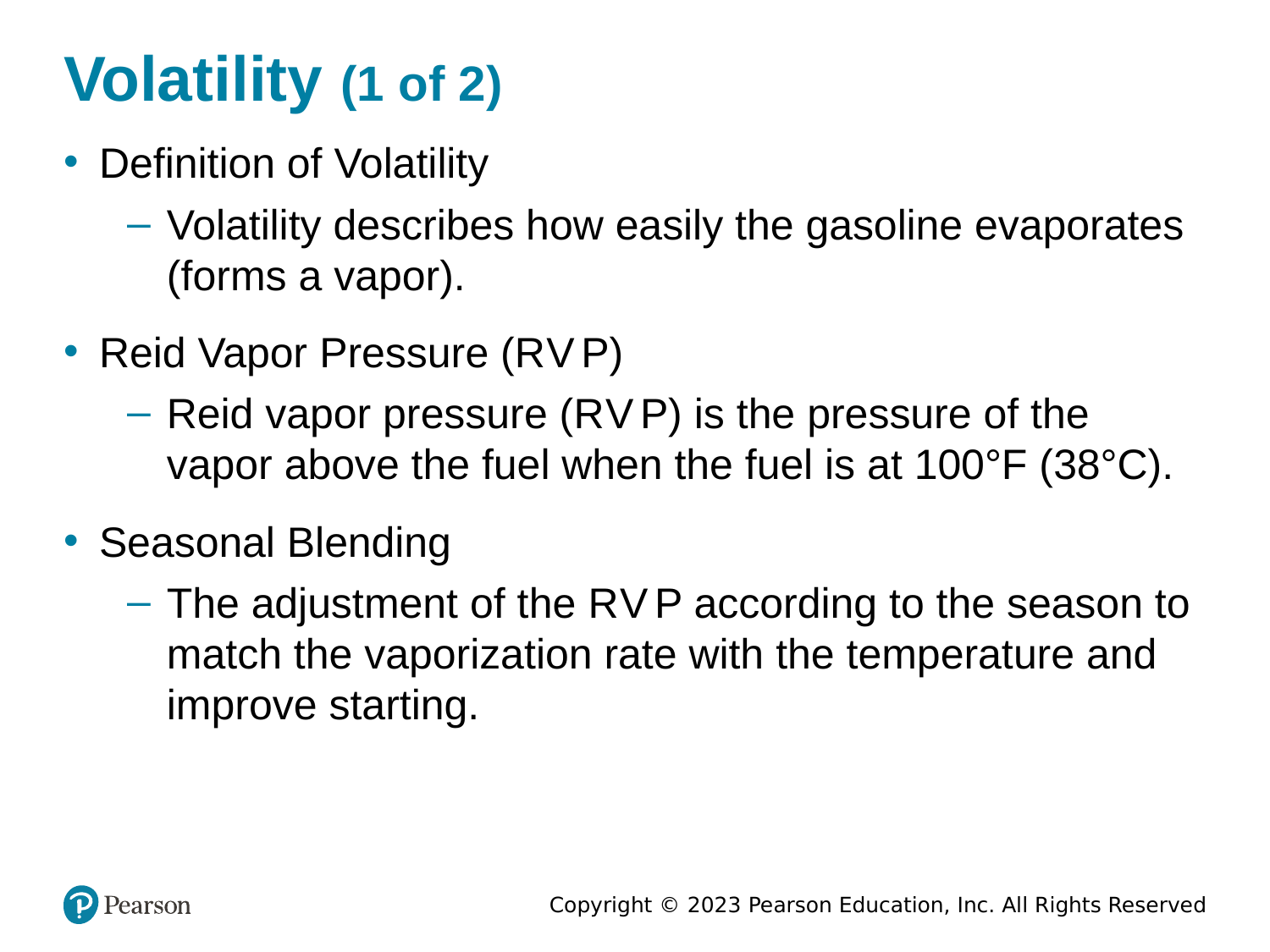

# Volatility (1 of 2)
Definition of Volatility
Volatility describes how easily the gasoline evaporates (forms a vapor).
Reid Vapor Pressure (R V P)
Reid vapor pressure (R V P) is the pressure of the vapor above the fuel when the fuel is at 100°F (38°C).
Seasonal Blending
The adjustment of the R V P according to the season to match the vaporization rate with the temperature and improve starting.